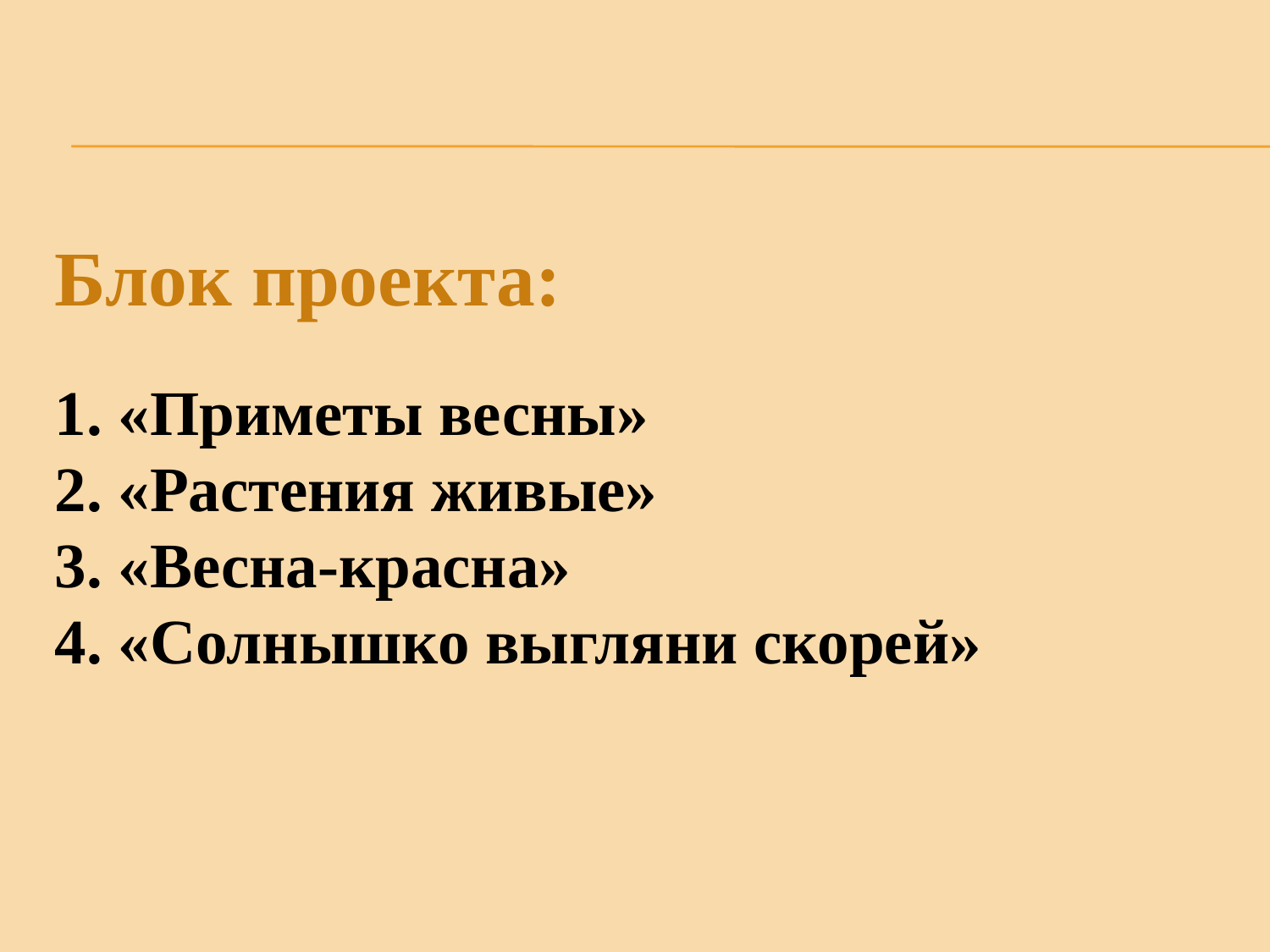

Блок проекта:

1. «Приметы весны»
2. «Растения живые»
3. «Весна-красна»
4. «Солнышко выгляни скорей»